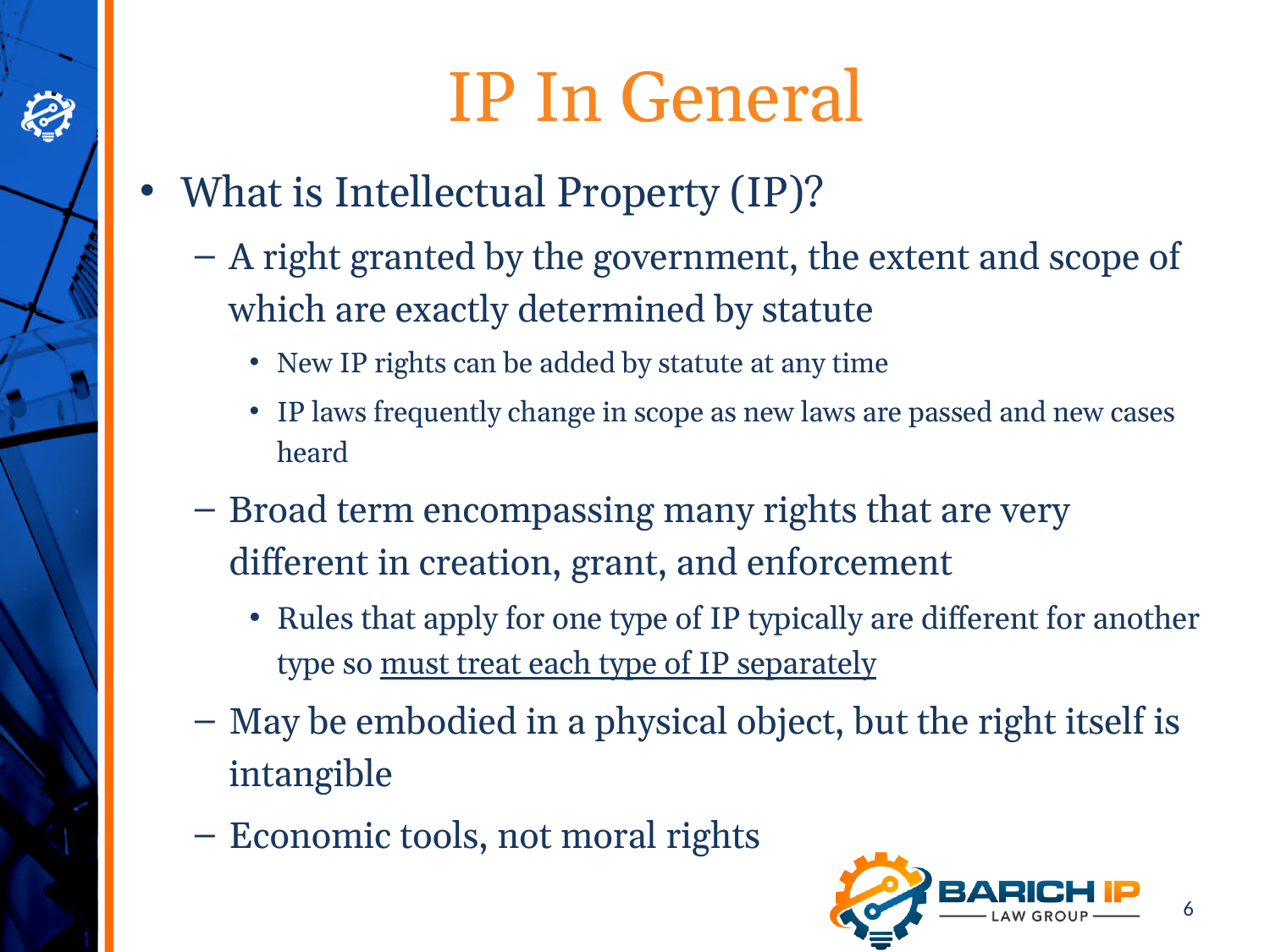

# IP In General
What is Intellectual Property (IP)?
A right granted by the government, the extent and scope of which are exactly determined by statute
New IP rights can be added by statute at any time
IP laws frequently change in scope as new laws are passed and new cases heard
Broad term encompassing many rights that are very different in creation, grant, and enforcement
Rules that apply for one type of IP typically are different for another type so must treat each type of IP separately
May be embodied in a physical object, but the right itself is intangible
Economic tools, not moral rights
6